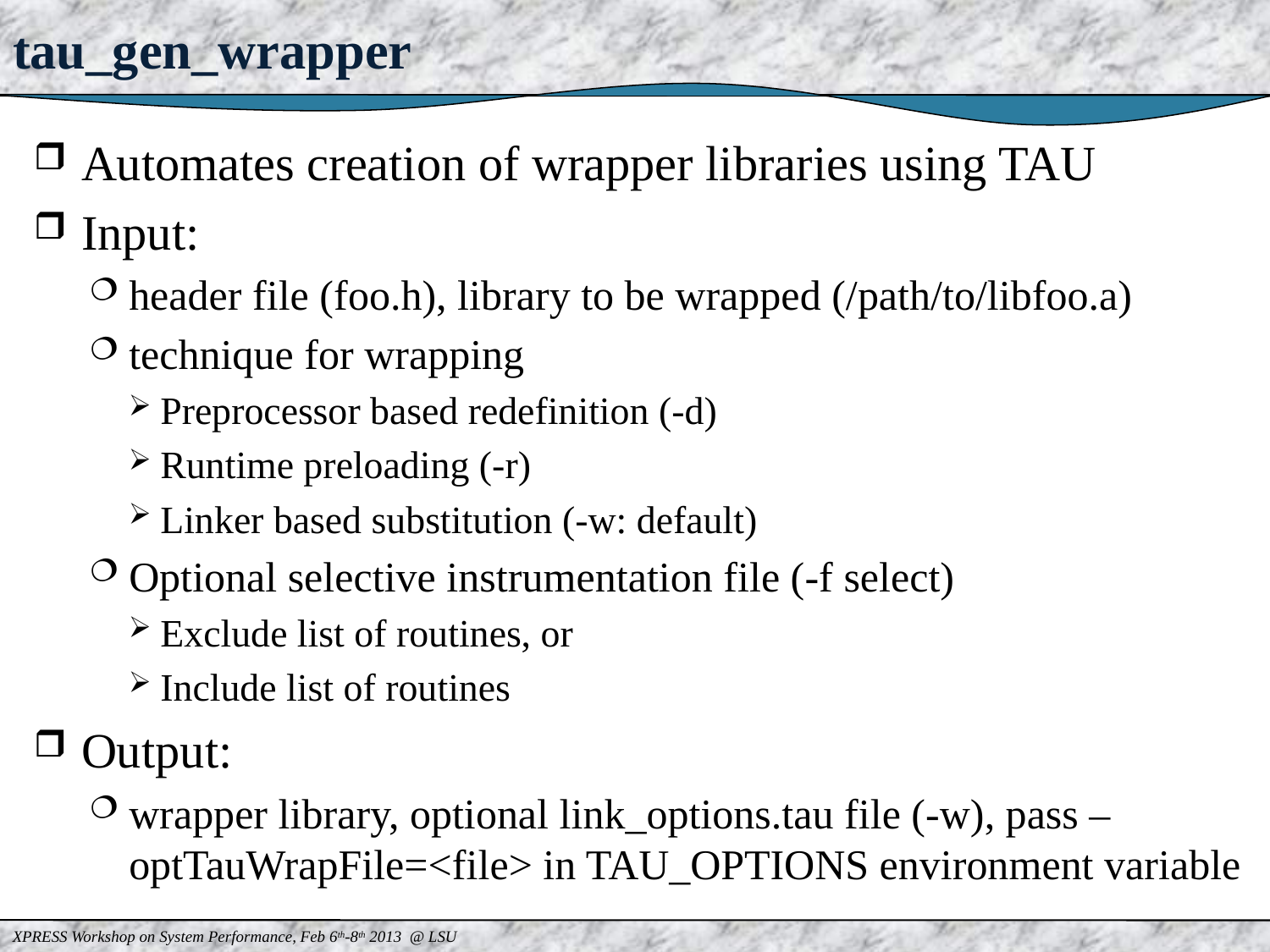

# tau_gen_wrapper
Automates creation of wrapper libraries using TAU
Input:
header file (foo.h), library to be wrapped (/path/to/libfoo.a)
technique for wrapping
Preprocessor based redefinition (-d)
Runtime preloading (-r)
Linker based substitution (-w: default)
Optional selective instrumentation file (-f select)
Exclude list of routines, or
Include list of routines
Output:
wrapper library, optional link_options.tau file (-w), pass –optTauWrapFile=<file> in TAU_OPTIONS environment variable